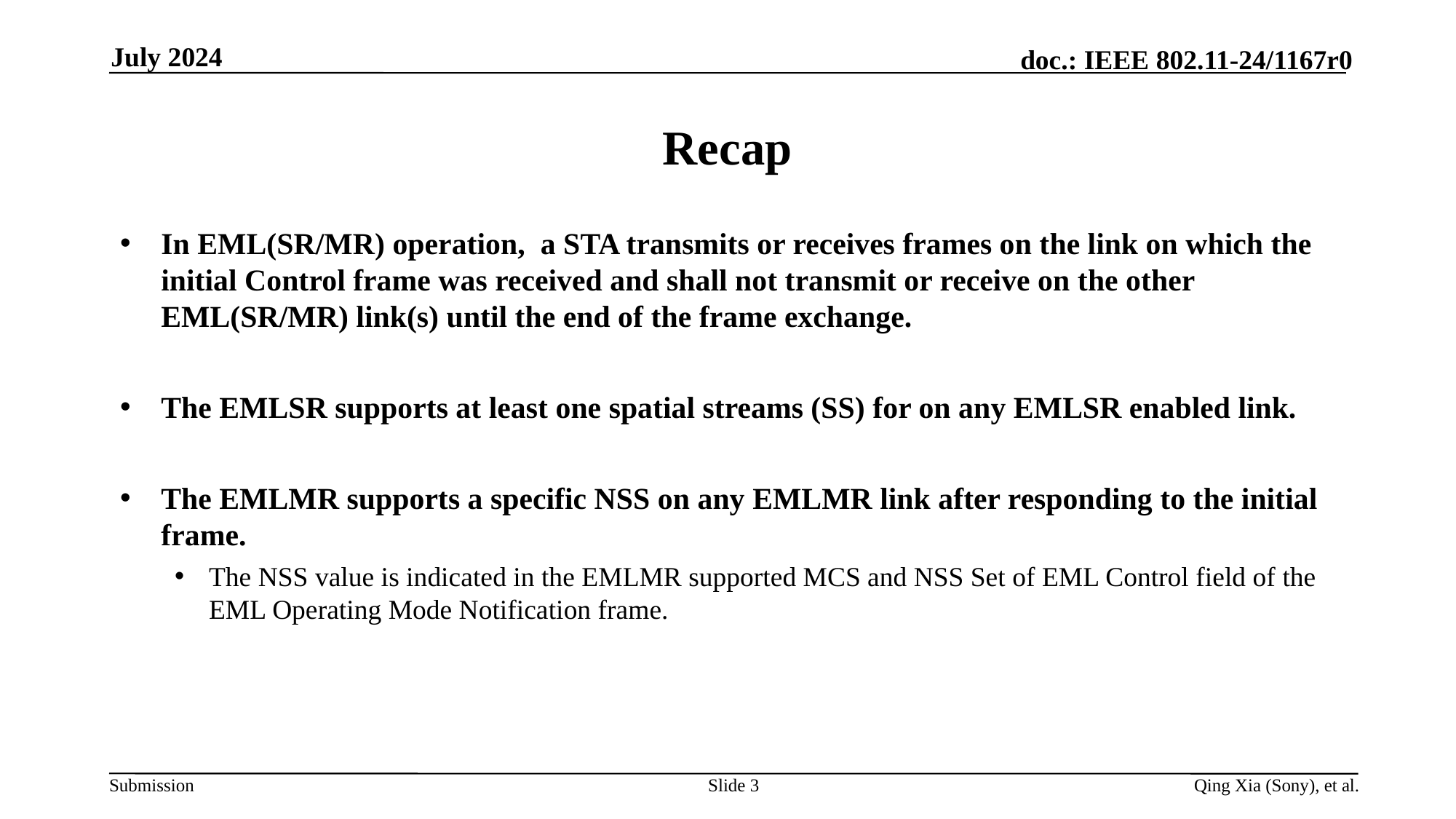

July 2024
# Recap
In EML(SR/MR) operation,  a STA transmits or receives frames on the link on which the initial Control frame was received and shall not transmit or receive on the other EML(SR/MR) link(s) until the end of the frame exchange.

The EMLSR supports at least one spatial streams (SS) for on any EMLSR enabled link.

The EMLMR supports a specific NSS on any EMLMR link after responding to the initial frame.
The NSS value is indicated in the EMLMR supported MCS and NSS Set of EML Control field of the EML Operating Mode Notification frame.

Slide 3
Qing Xia (Sony), et al.